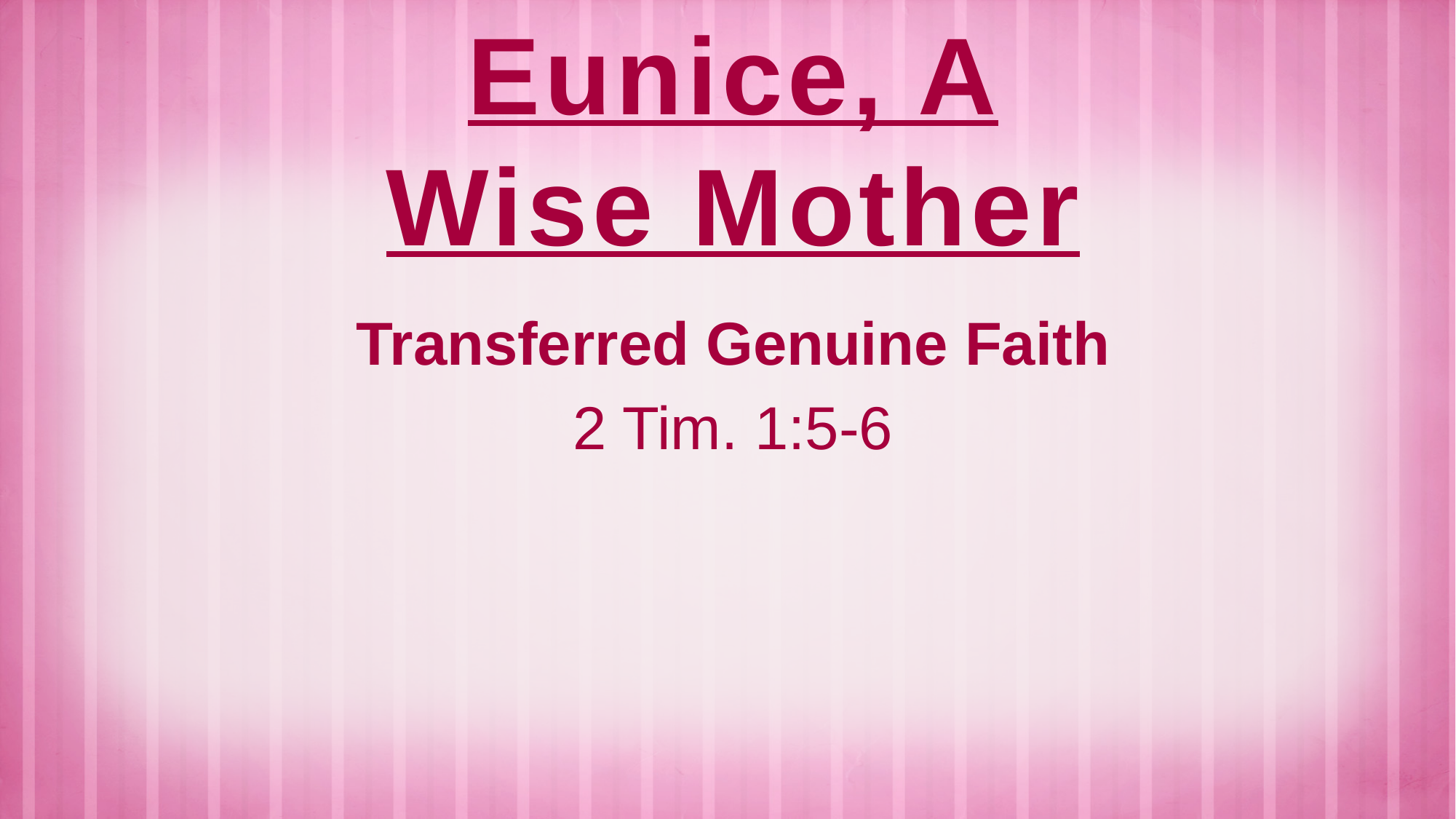

Eunice, A Wise Mother

Transferred Genuine Faith
2 Tim. 1:5-6